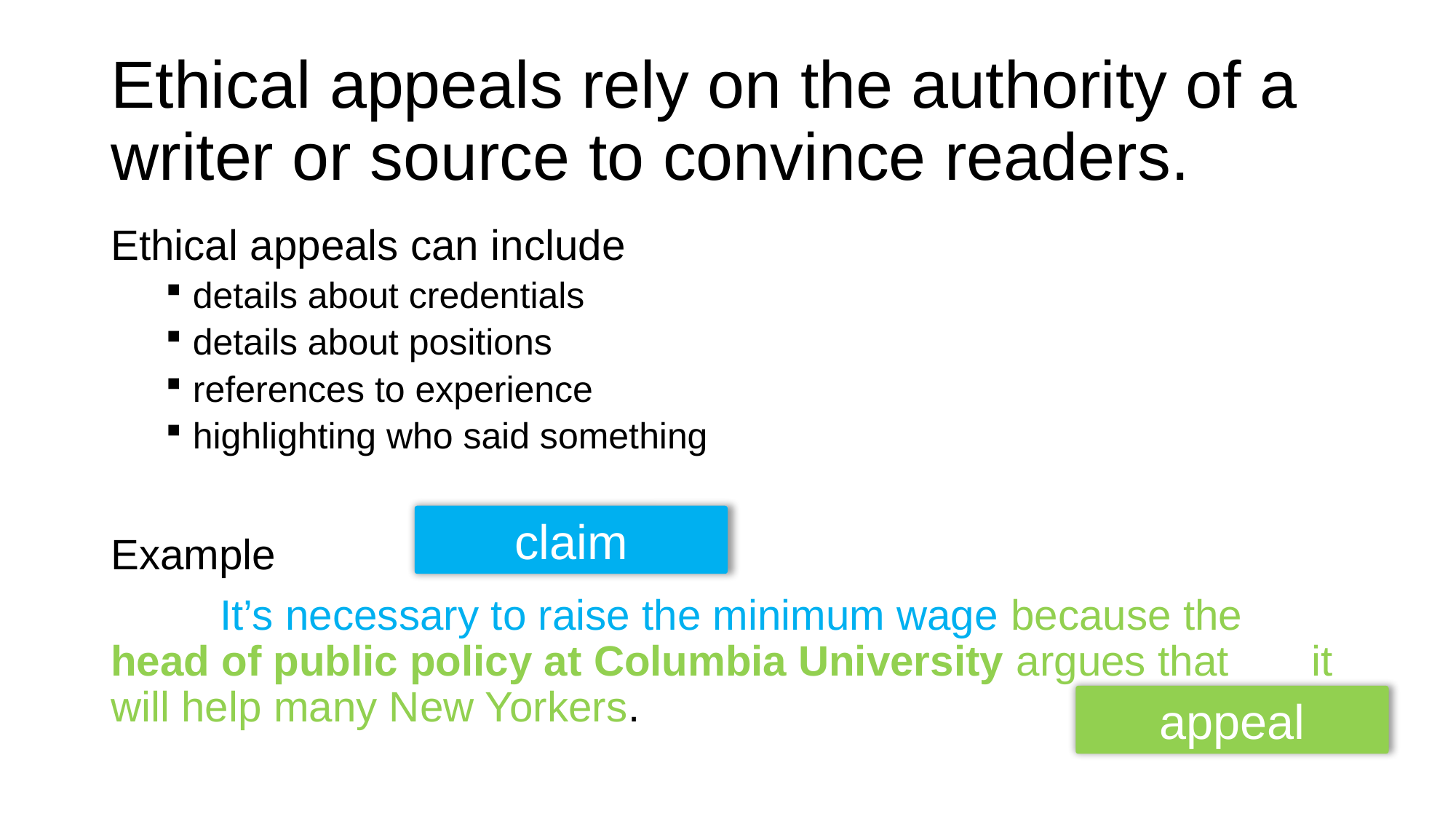

# Ethical appeals rely on the authority of a writer or source to convince readers.
Ethical appeals can include
details about credentials
details about positions
references to experience
highlighting who said something

Example
	It’s necessary to raise the minimum wage because the 	head of public policy at Columbia University argues that 	it will help many New Yorkers.
claim
appeal